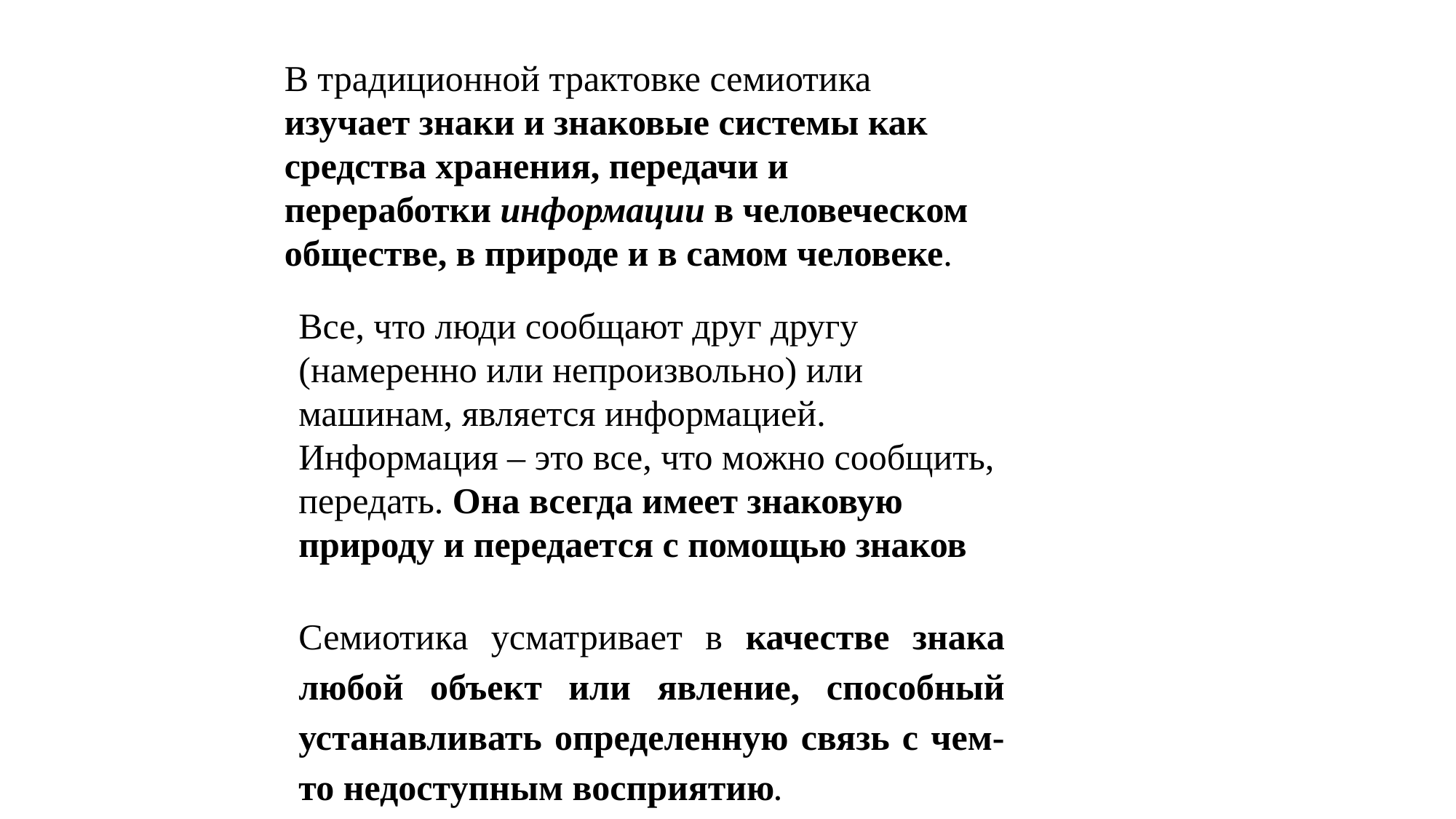

В традиционной трактовке семиотика изучает знаки и знаковые системы как средства хранения, передачи и переработки информации в человеческом обществе, в природе и в самом человеке.
Все, что люди сообщают друг другу (намерен­но или непроизвольно) или машинам, является информацией. Информация – это все, что можно сообщить, передать. Она всегда имеет знаковую природу и передается с помощью знаков
Семиотика усматривает в качестве знака любой объект или явление, способный устанавливать определенную связь с чем-то недоступным восприятию.